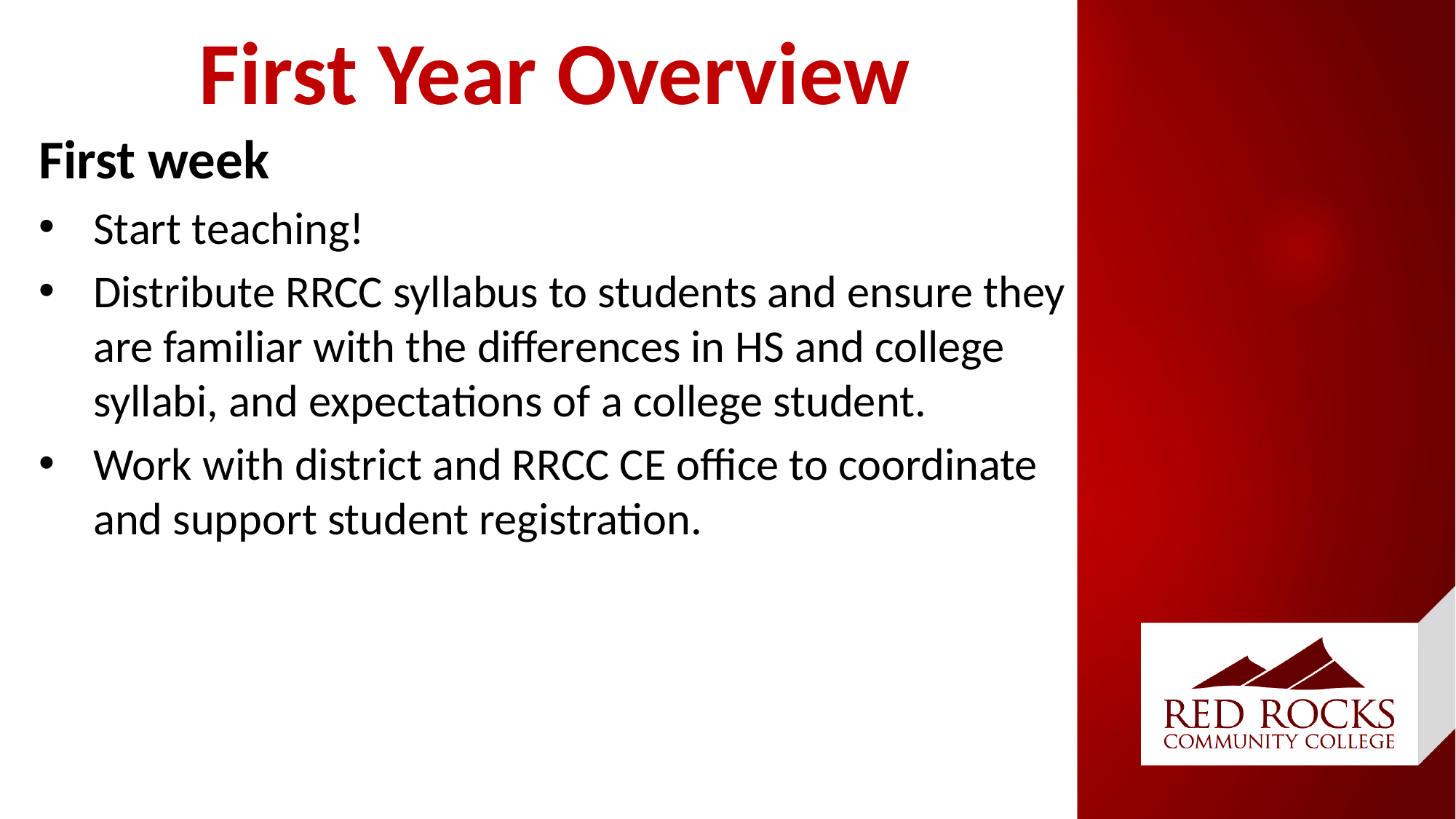

# First Year Overview
First week
Start teaching!
Distribute RRCC syllabus to students and ensure they are familiar with the differences in HS and college syllabi, and expectations of a college student.
Work with district and RRCC CE office to coordinate and support student registration.